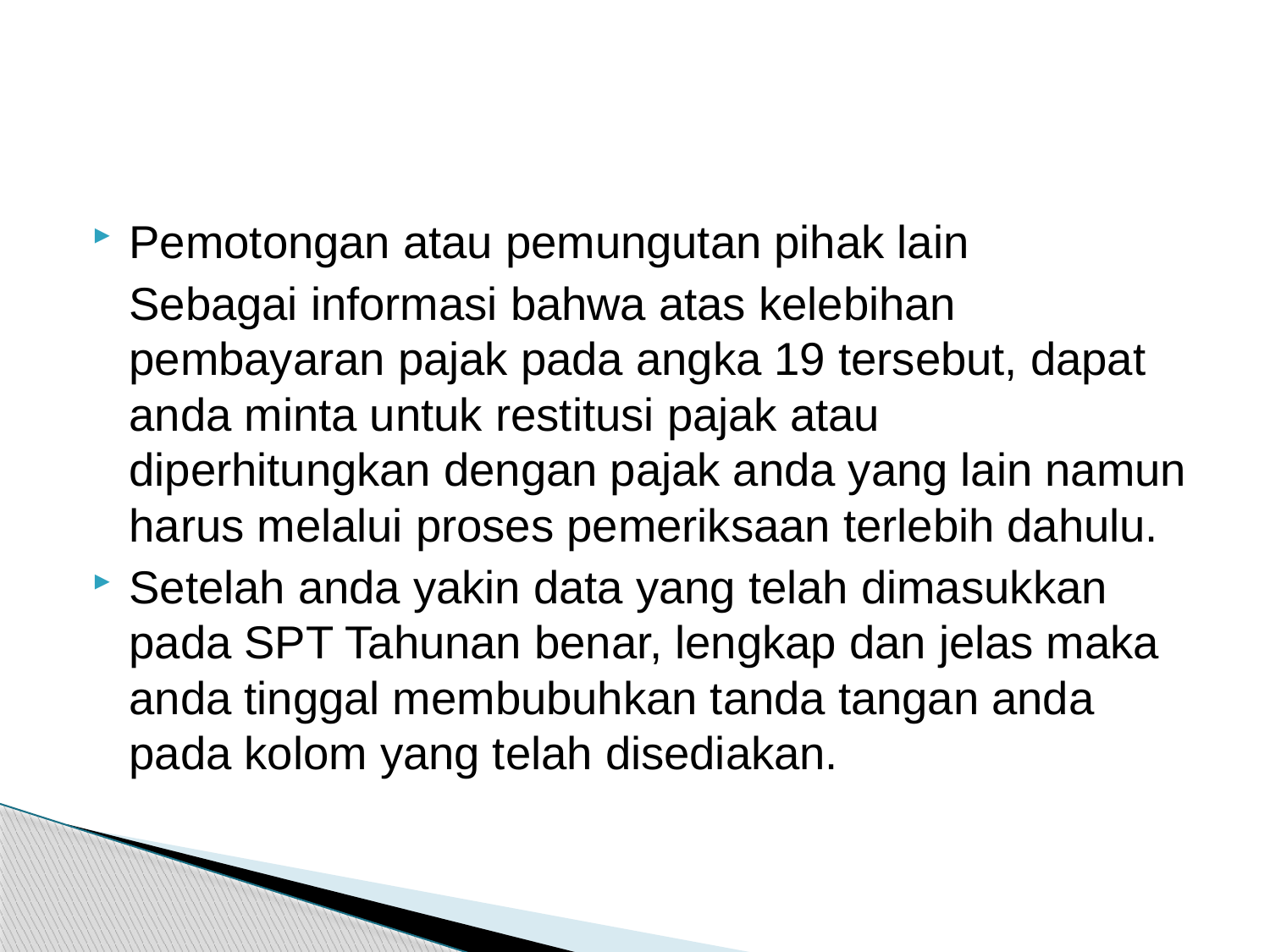

#
Pemotongan atau pemungutan pihak lain
	Sebagai informasi bahwa atas kelebihan pembayaran pajak pada angka 19 tersebut, dapat anda minta untuk restitusi pajak atau diperhitungkan dengan pajak anda yang lain namun harus melalui proses pemeriksaan terlebih dahulu.
Setelah anda yakin data yang telah dimasukkan pada SPT Tahunan benar, lengkap dan jelas maka anda tinggal membubuhkan tanda tangan anda pada kolom yang telah disediakan.